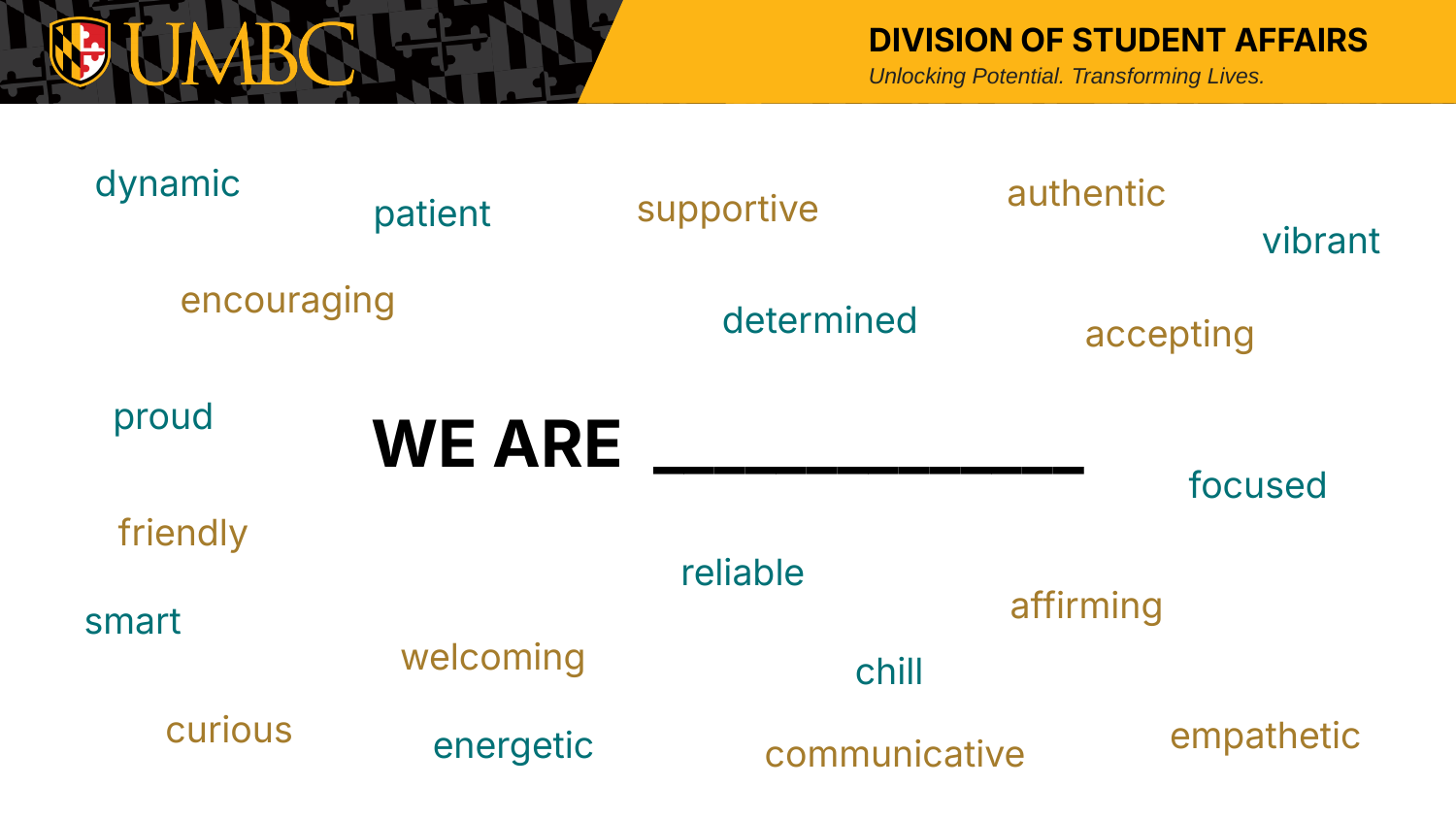

dynamic
authentic
supportive
patient
vibrant
encouraging
determined
accepting
WE ARE  ______________
proud
focused
friendly
reliable
affirming
smart
welcoming
chill
curious
empathetic
energetic
communicative